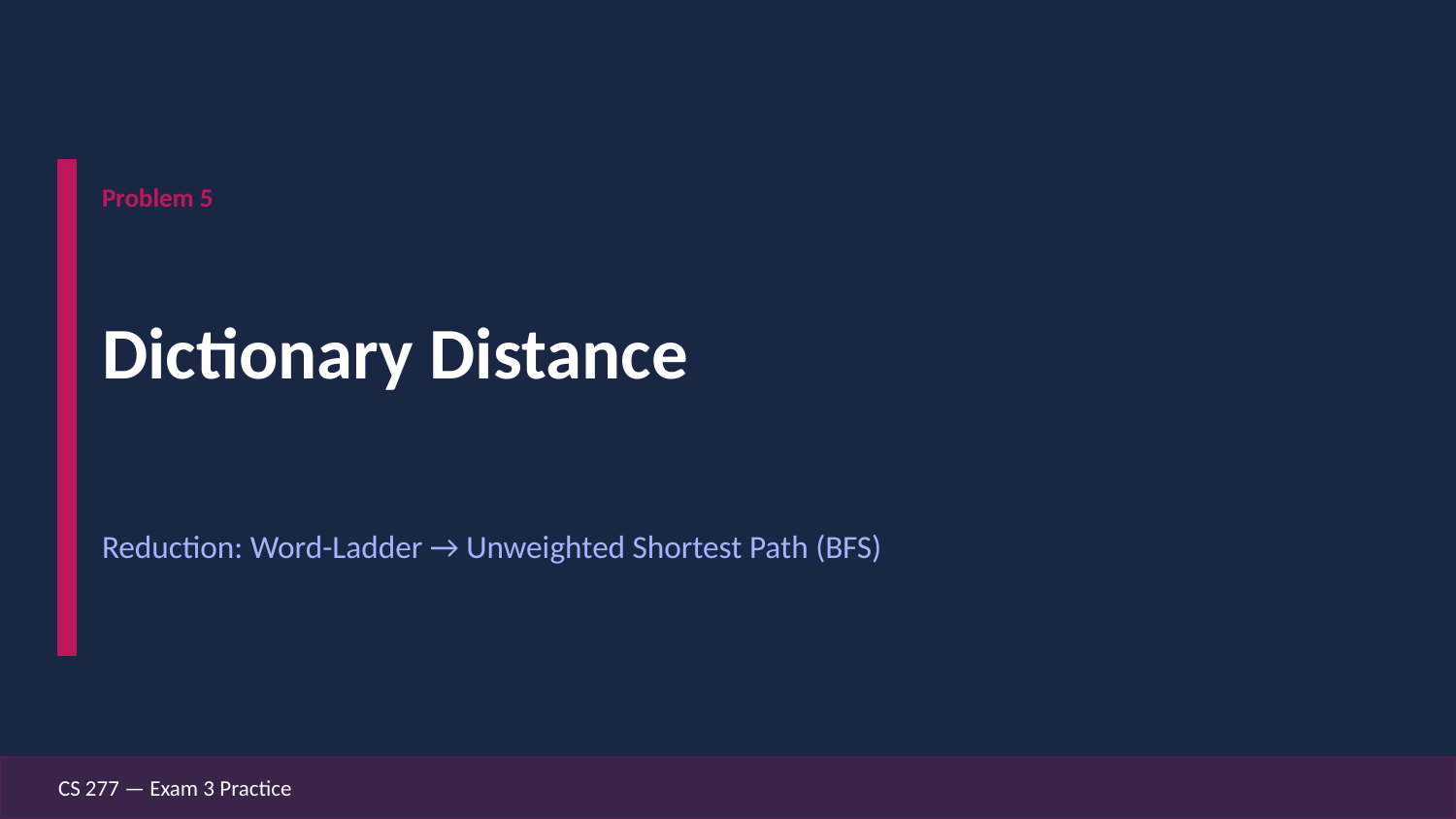

Problem 5
Dictionary Distance
Reduction: Word-Ladder → Unweighted Shortest Path (BFS)

CS 277 — Exam 3 Practice